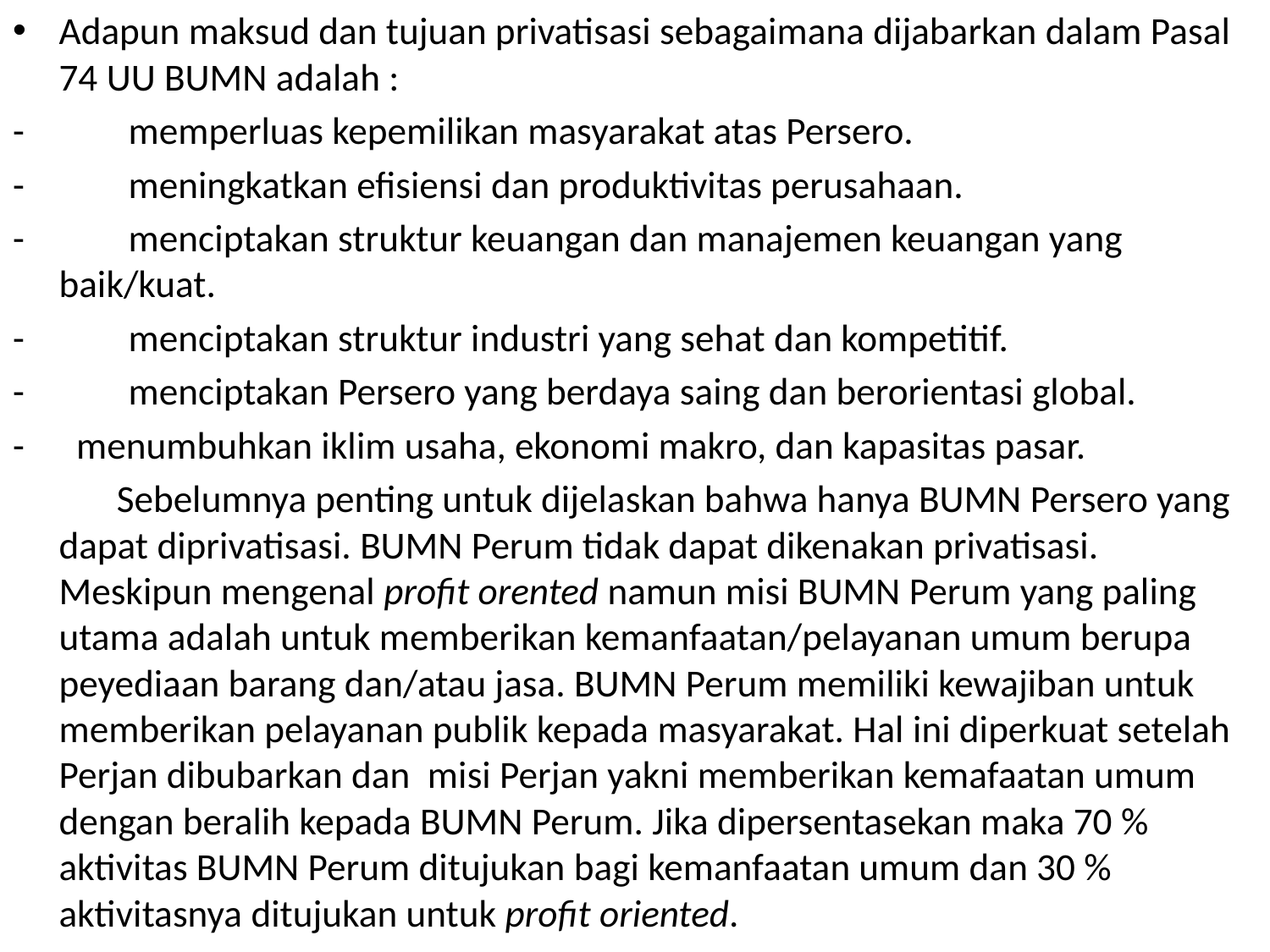

Adapun maksud dan tujuan privatisasi sebagaimana dijabarkan dalam Pasal 74 UU BUMN adalah :
-            memperluas kepemilikan masyarakat atas Persero.
-            meningkatkan efisiensi dan produktivitas perusahaan.
-            menciptakan struktur keuangan dan manajemen keuangan yang baik/kuat.
-            menciptakan struktur industri yang sehat dan kompetitif.
-            menciptakan Persero yang berdaya saing dan berorientasi global.
-      menumbuhkan iklim usaha, ekonomi makro, dan kapasitas pasar.
            Sebelumnya penting untuk dijelaskan bahwa hanya BUMN Persero yang dapat diprivatisasi. BUMN Perum tidak dapat dikenakan privatisasi. Meskipun mengenal profit orented namun misi BUMN Perum yang paling utama adalah untuk memberikan kemanfaatan/pelayanan umum berupa peyediaan barang dan/atau jasa. BUMN Perum memiliki kewajiban untuk memberikan pelayanan publik kepada masyarakat. Hal ini diperkuat setelah Perjan dibubarkan dan  misi Perjan yakni memberikan kemafaatan umum dengan beralih kepada BUMN Perum. Jika dipersentasekan maka 70 % aktivitas BUMN Perum ditujukan bagi kemanfaatan umum dan 30 % aktivitasnya ditujukan untuk profit oriented.